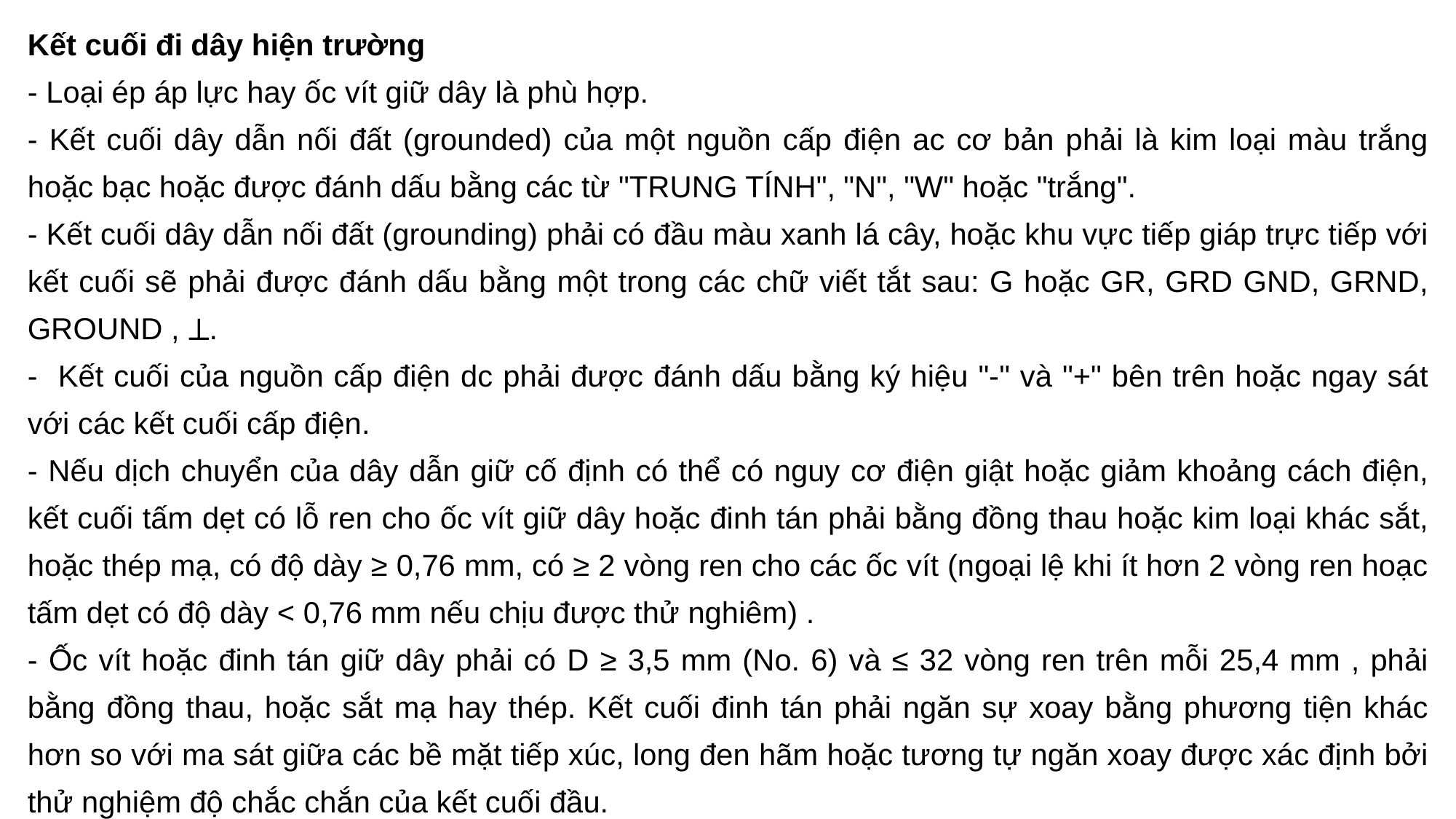

Kết cuối đi dây hiện trường
- Loại ép áp lực hay ốc vít giữ dây là phù hợp.
- Kết cuối dây dẫn nối đất (grounded) của một nguồn cấp điện ac cơ bản phải là kim loại màu trắng hoặc bạc hoặc được đánh dấu bằng các từ "TRUNG TÍNH", "N", "W" hoặc "trắng".
- Kết cuối dây dẫn nối đất (grounding) phải có đầu màu xanh lá cây, hoặc khu vực tiếp giáp trực tiếp với kết cuối sẽ phải được đánh dấu bằng một trong các chữ viết tắt sau: G hoặc GR, GRD GND, GRND, GROUND , ⊥.
-  Kết cuối của nguồn cấp điện dc phải được đánh dấu bằng ký hiệu "-" và "+" bên trên hoặc ngay sát với các kết cuối cấp điện.
- Nếu dịch chuyển của dây dẫn giữ cố định có thể có nguy cơ điện giật hoặc giảm khoảng cách điện, kết cuối tấm dẹt có lỗ ren cho ốc vít giữ dây hoặc đinh tán phải bằng đồng thau hoặc kim loại khác sắt, hoặc thép mạ, có độ dày ≥ 0,76 mm, có ≥ 2 vòng ren cho các ốc vít (ngoại lệ khi ít hơn 2 vòng ren hoạc tấm dẹt có độ dày < 0,76 mm nếu chịu được thử nghiêm) .
- Ốc vít hoặc đinh tán giữ dây phải có D ≥ 3,5 mm (No. 6) và ≤ 32 vòng ren trên mỗi 25,4 mm , phải bằng đồng thau, hoặc sắt mạ hay thép. Kết cuối đinh tán phải ngăn sự xoay bằng phương tiện khác hơn so với ma sát giữa các bề mặt tiếp xúc, long đen hãm hoặc tương tự ngăn xoay được xác định bởi thử nghiệm độ chắc chắn của kết cuối đầu.